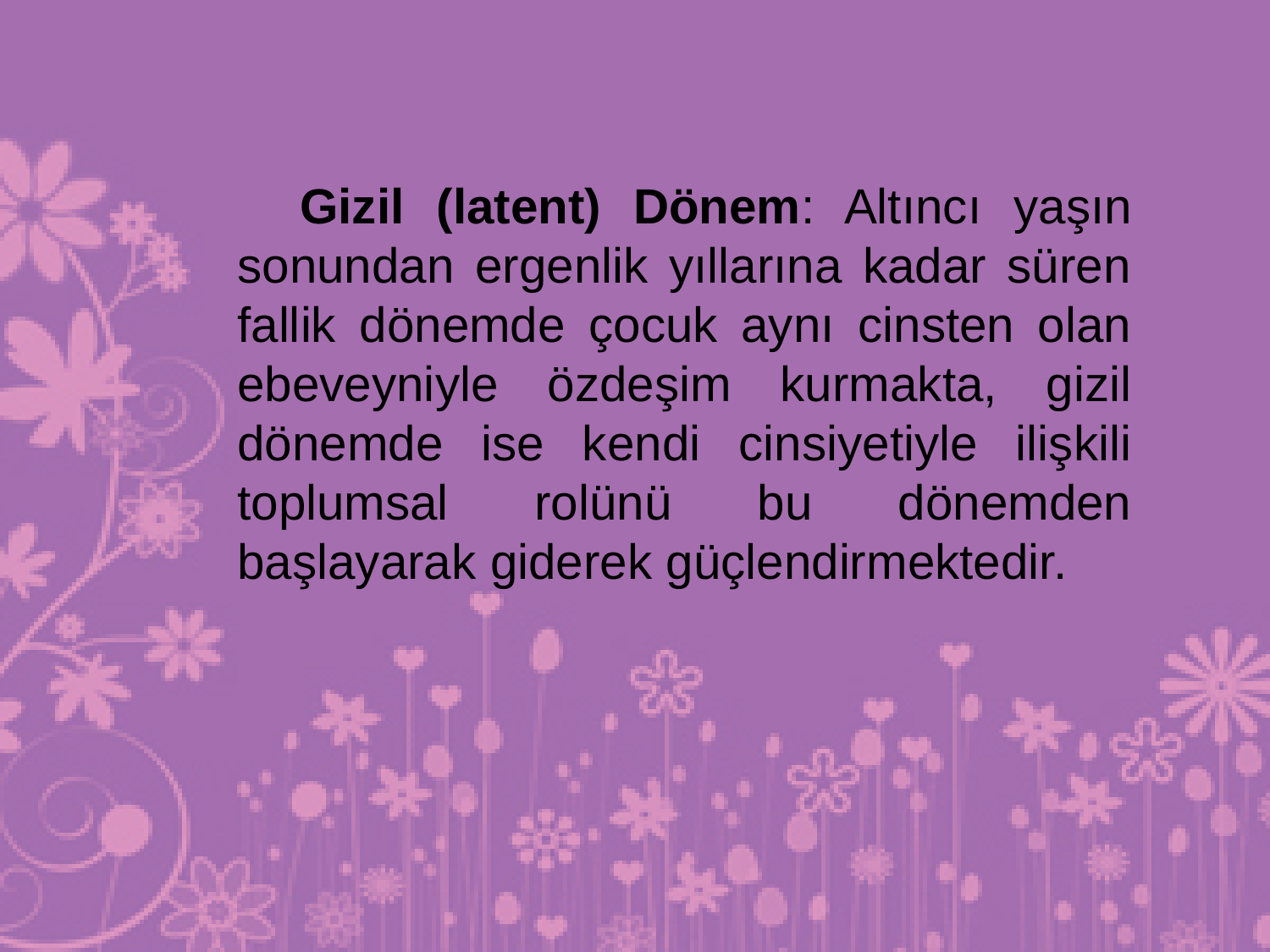

Gizil (latent) Dönem: Altıncı yaşın sonundan ergenlik yıllarına kadar süren fallik dönemde çocuk aynı cinsten olan ebeveyniyle özdeşim kurmakta, gizil dönemde ise kendi cinsiyetiyle ilişkili toplumsal rolünü bu dönemden başlayarak giderek güçlendirmektedir.